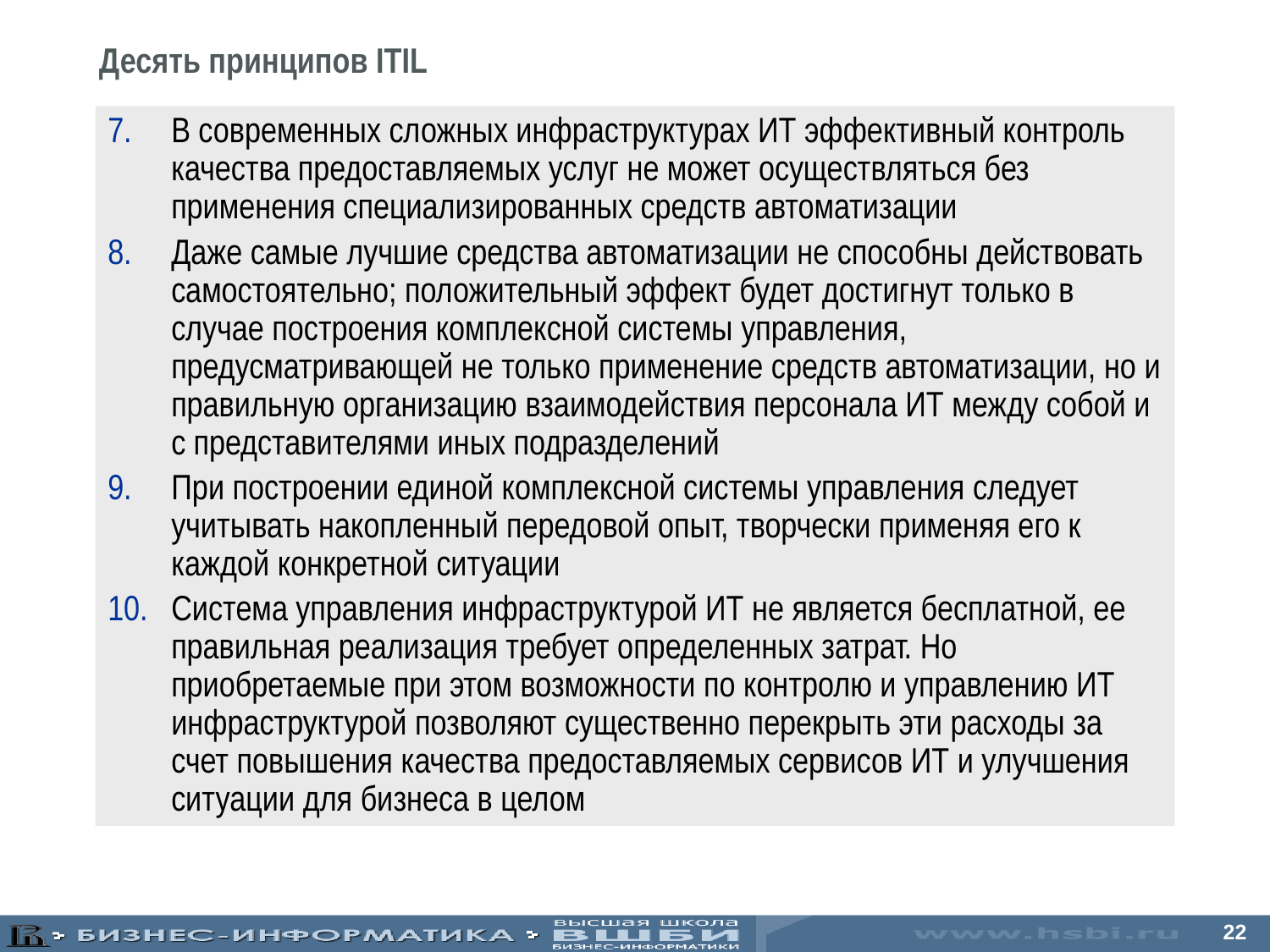

Десять принципов ITIL
В современных сложных инфраструктурах ИТ эффективный контроль качества предоставляемых услуг не может осуществляться без применения специализированных средств автоматизации
Даже самые лучшие средства автоматизации не способны действовать самостоятельно; положительный эффект будет достигнут только в случае построения комплексной системы управления, предусматривающей не только применение средств автоматизации, но и правильную организацию взаимодействия персонала ИТ между собой и с представителями иных подразделений
При построении единой комплексной системы управления следует учитывать накопленный передовой опыт, творчески применяя его к каждой конкретной ситуации
Система управления инфраструктурой ИТ не является бесплатной, ее правильная реализация требует определенных затрат. Но приобретаемые при этом возможности по контролю и управлению ИТ инфраструктурой позволяют существенно перекрыть эти расходы за счет повышения качества предоставляемых сервисов ИТ и улучшения ситуации для бизнеса в целом
22